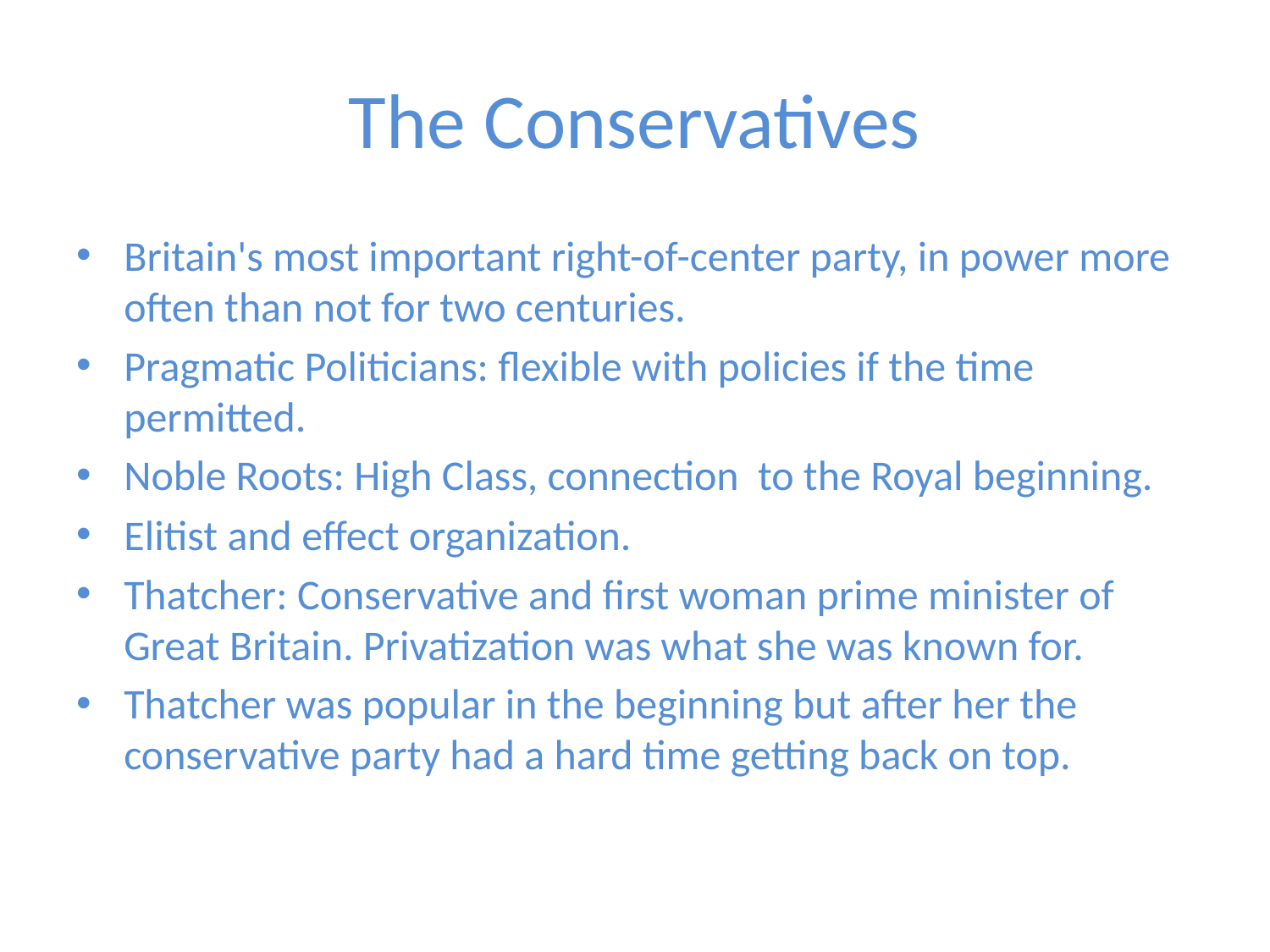

# The Conservatives
Britain's most important right-of-center party, in power more often than not for two centuries.
Pragmatic Politicians: flexible with policies if the time permitted.
Noble Roots: High Class, connection  to the Royal beginning.
Elitist and effect organization.
Thatcher: Conservative and first woman prime minister of Great Britain. Privatization was what she was known for.
Thatcher was popular in the beginning but after her the conservative party had a hard time getting back on top.